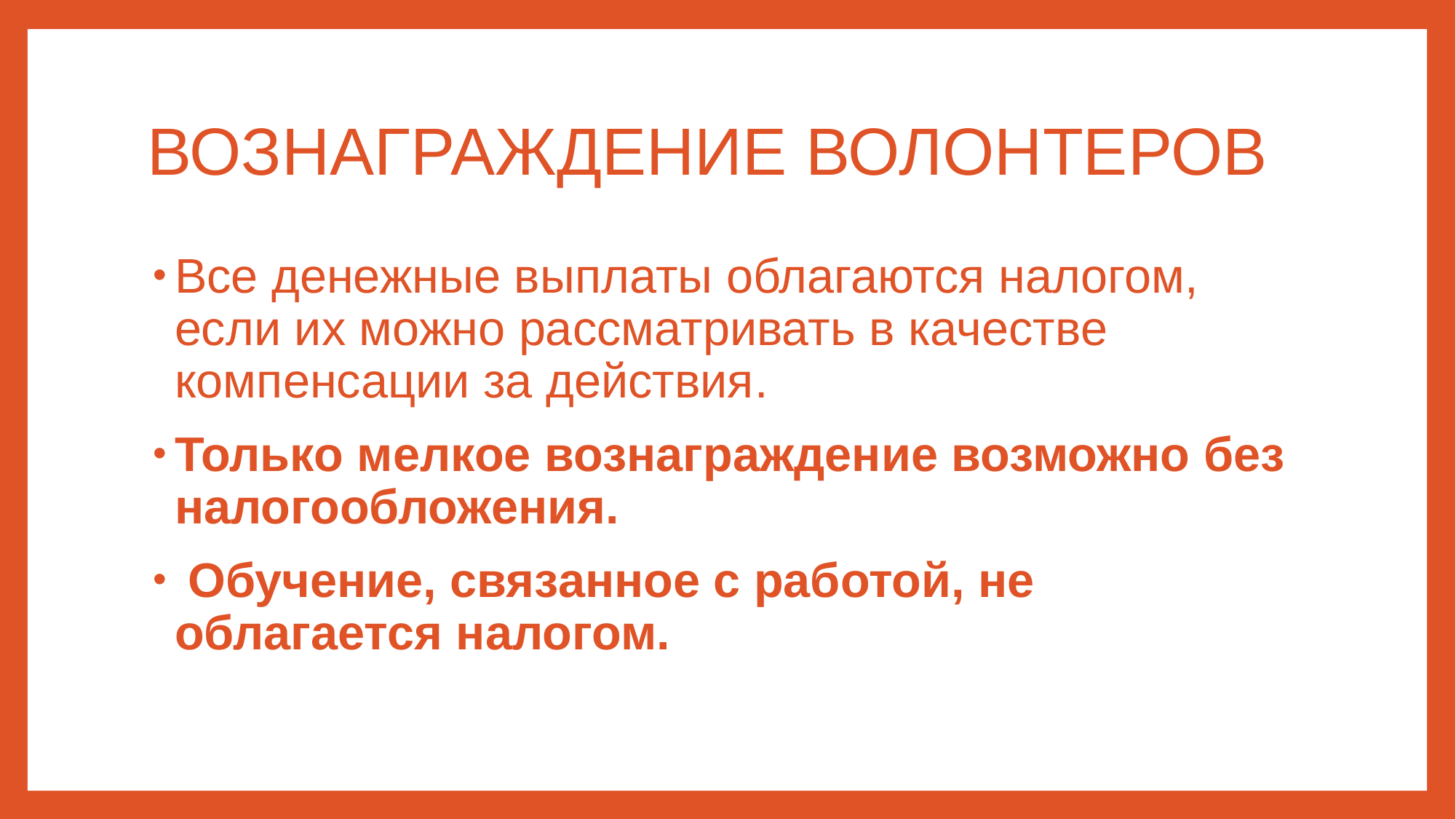

# ВОЗНАГРАЖДЕНИЕ ВОЛОНТЕРОВ
Все денежные выплаты облагаются налогом, если их можно рассматривать в качестве компенсации за действия.
Только мелкое вознаграждение возможно без налогообложения.
 Обучение, связанное с работой, не облагается налогом.